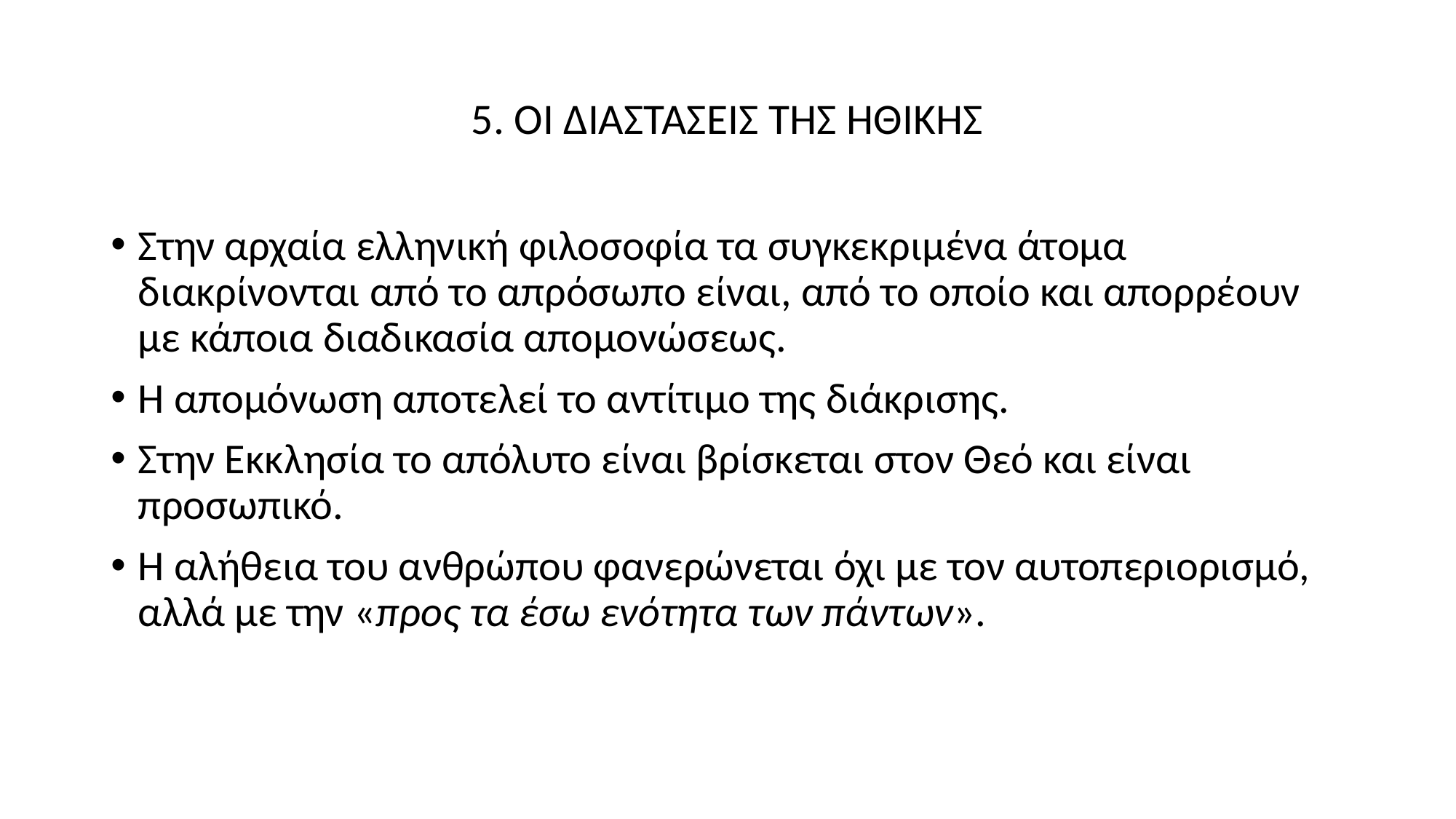

# 5. ΟΙ ΔΙΑΣΤΑΣΕΙΣ ΤΗΣ ΗΘΙΚΗΣ
Στην αρχαία ελληνική φιλοσοφία τα συγκεκριμένα άτομα διακρίνονται από το απρόσωπο είναι, από το οποίο και απορρέουν με κάποια διαδικασία απομονώσεως.
Η απομόνωση αποτελεί το αντίτιμο της διάκρισης.
Στην Εκκλησία το απόλυτο είναι βρίσκεται στον Θεό και είναι προσωπικό.
Η αλήθεια του ανθρώπου φανερώνεται όχι με τον αυτοπεριορισμό, αλλά με την «προς τα έσω ενότητα των πάντων».